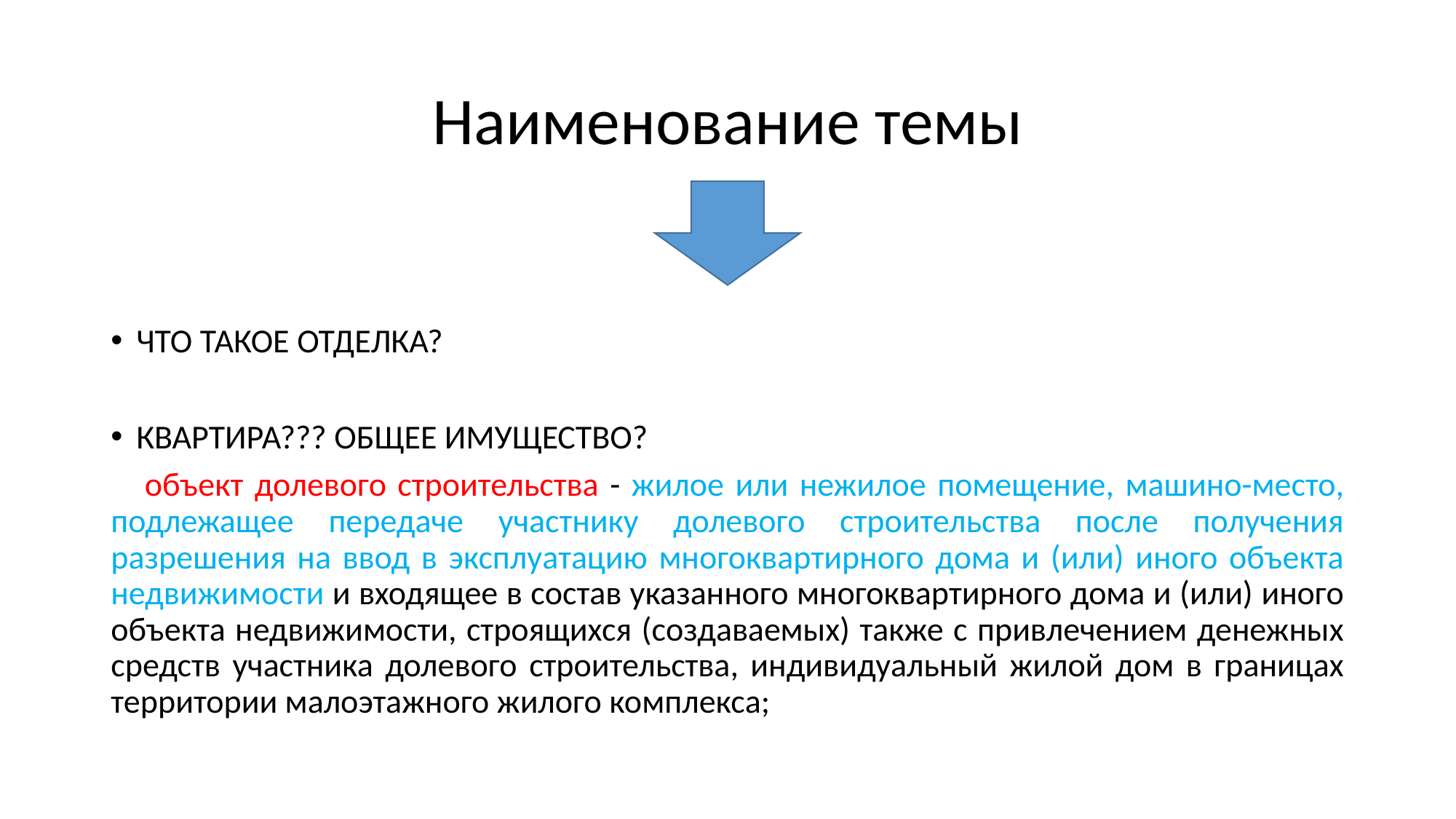

# Наименование темы

ЧТО ТАКОЕ ОТДЕЛКА?

КВАРТИРА??? ОБЩЕЕ ИМУЩЕСТВО?
   объект долевого строительства - жилое или нежилое помещение, машино-место, подлежащее передаче участнику долевого строительства после получения разрешения на ввод в эксплуатацию многоквартирного дома и (или) иного объекта недвижимости и входящее в состав указанного многоквартирного дома и (или) иного объекта недвижимости, строящихся (создаваемых) также с привлечением денежных средств участника долевого строительства, индивидуальный жилой дом в границах территории малоэтажного жилого комплекса;